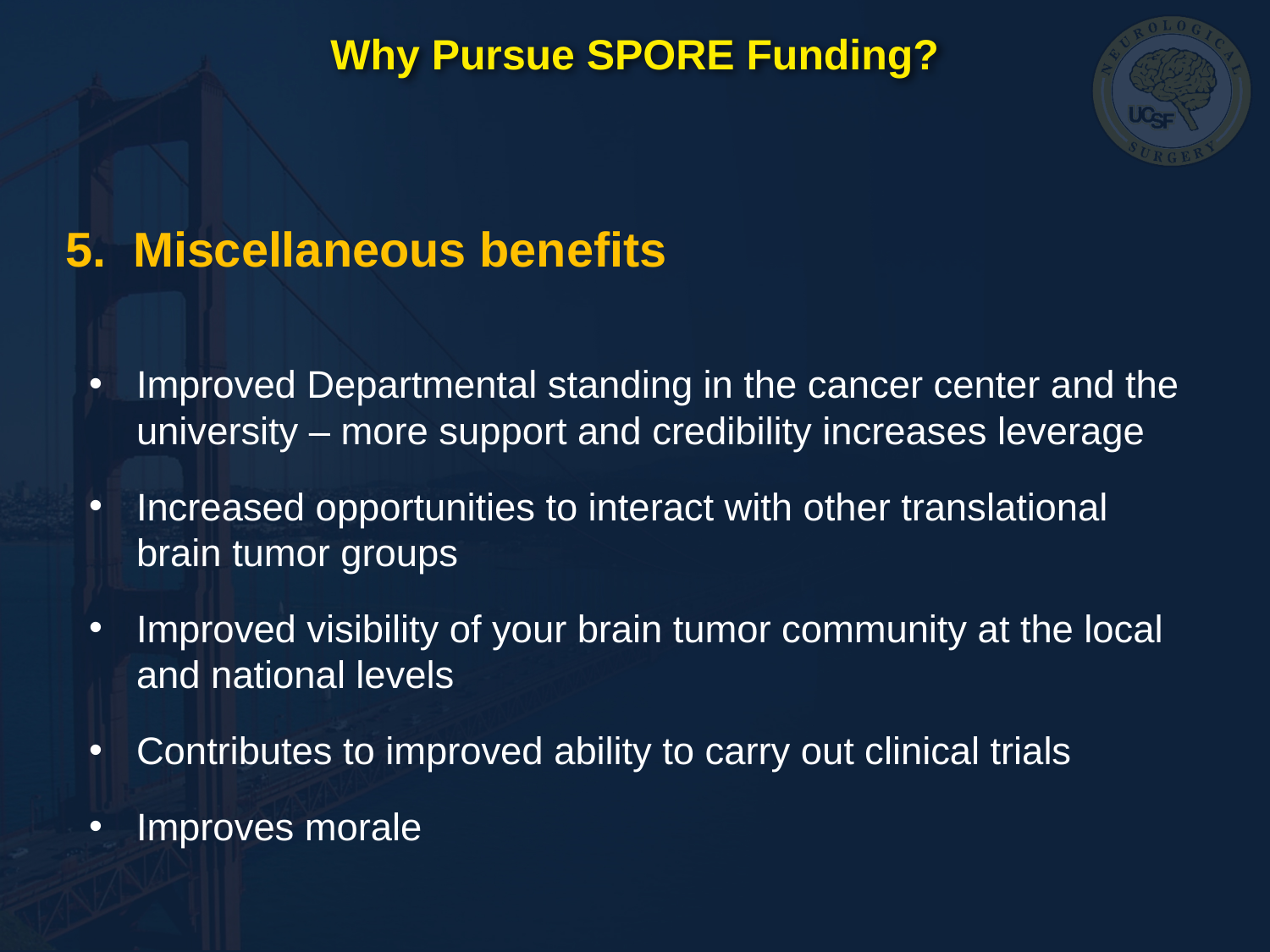

# Why Pursue SPORE Funding?
5.  Miscellaneous benefits

Improved Departmental standing in the cancer center and the university – more support and credibility increases leverage
Increased opportunities to interact with other translational brain tumor groups
Improved visibility of your brain tumor community at the local and national levels
Contributes to improved ability to carry out clinical trials
Improves morale